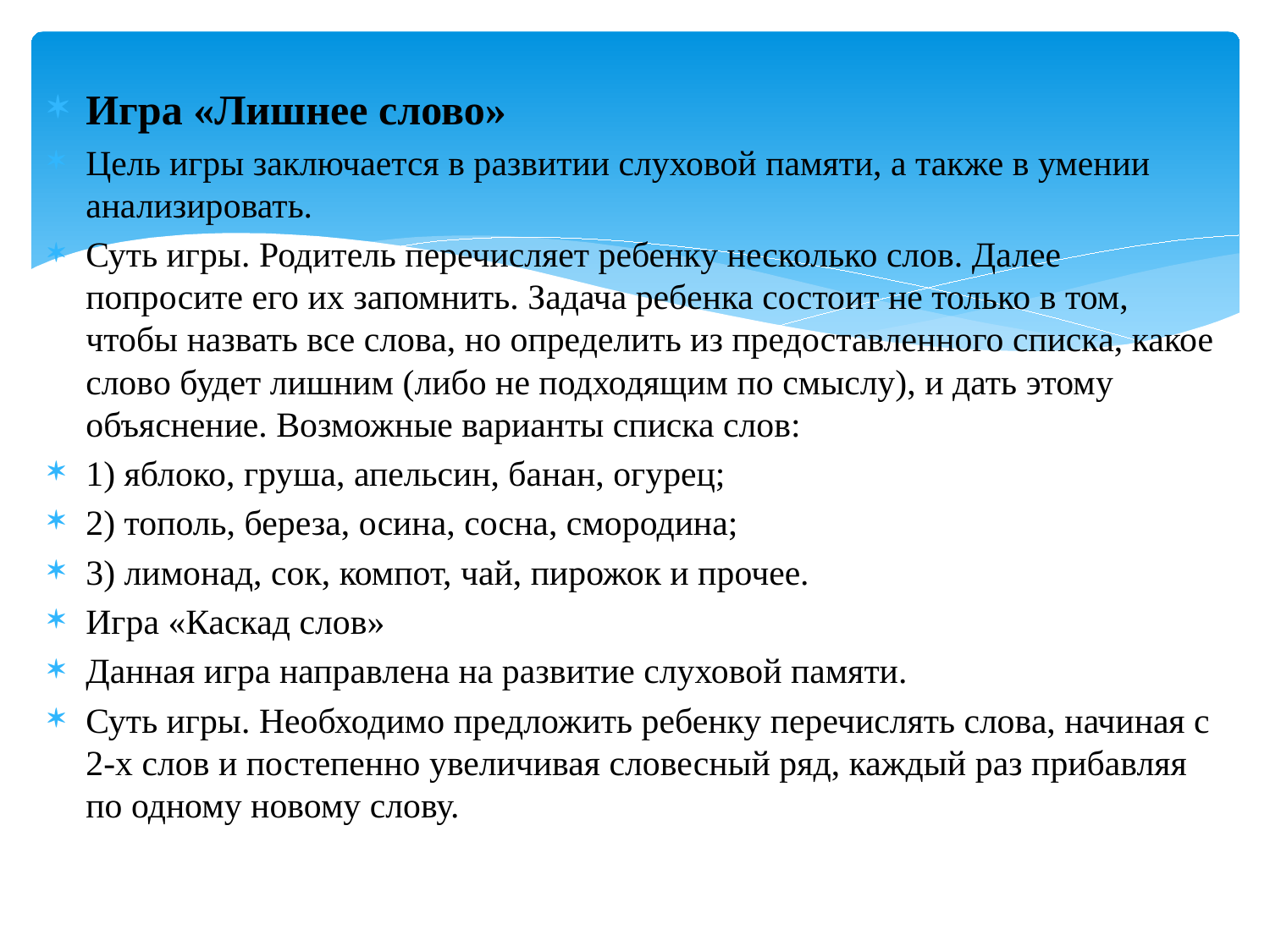

Игра «Лишнее слово»
Цель игры заключается в развитии слуховой памяти, а также в умении анализировать.
Суть игры. Родитель перечисляет ребенку несколько слов. Далее попросите его их запомнить. Задача ребенка состоит не только в том, чтобы назвать все слова, но определить из предоставленного списка, какое слово будет лишним (либо не подходящим по смыслу), и дать этому объяснение. Возможные варианты списка слов:
1) яблоко, груша, апельсин, банан, огурец;
2) тополь, береза, осина, сосна, смородина;
3) лимонад, сок, компот, чай, пирожок и прочее.
Игра «Каскад слов»
Данная игра направлена на развитие слуховой памяти.
Суть игры. Необходимо предложить ребенку перечислять слова, начиная с 2-х слов и постепенно увеличивая словесный ряд, каждый раз прибавляя по одному новому слову.